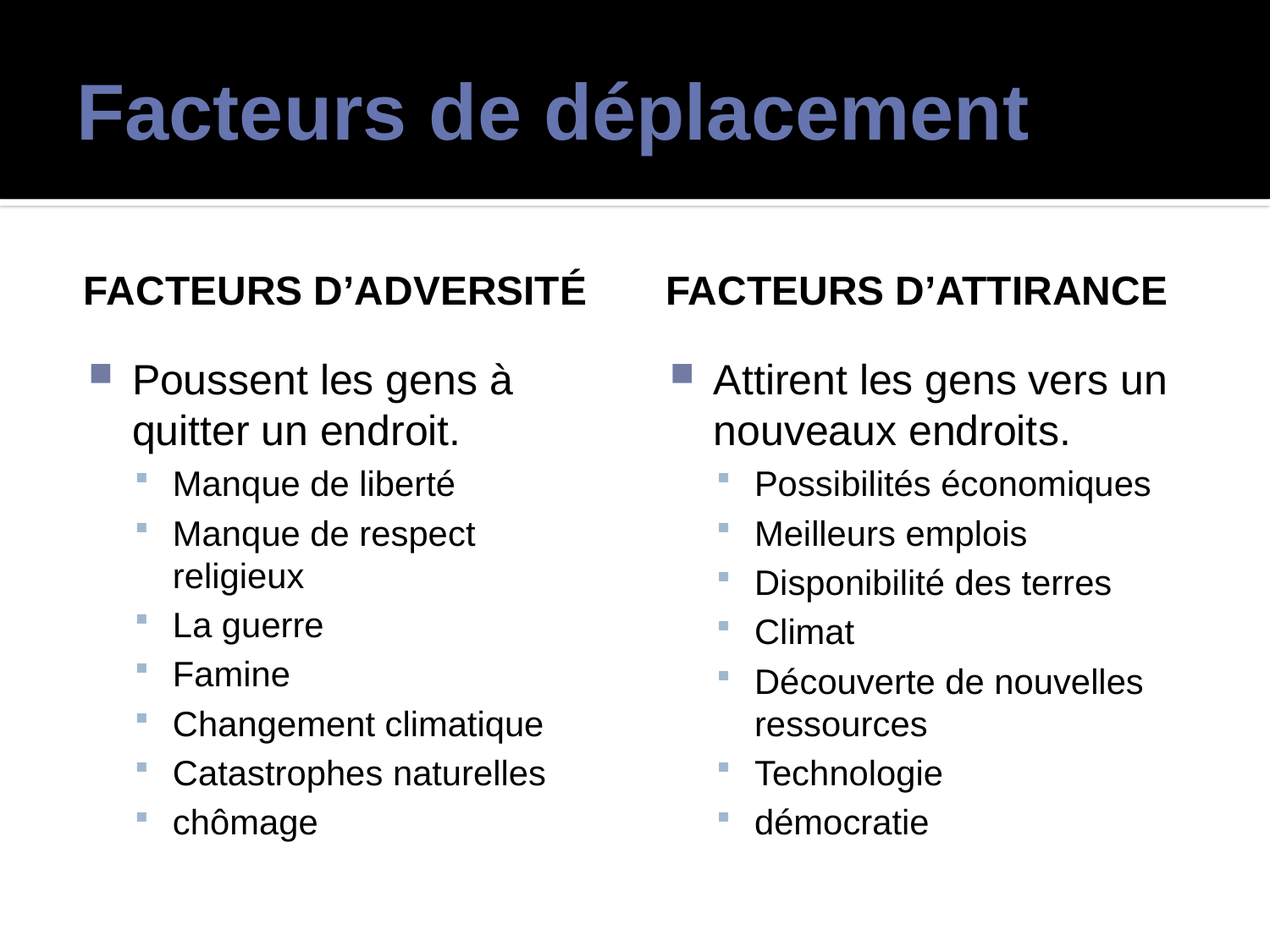

# Facteurs de déplacement
Facteurs d’adversité
Facteurs d’attirance
Poussent les gens à quitter un endroit.
Manque de liberté
Manque de respect religieux
La guerre
Famine
Changement climatique
Catastrophes naturelles
chômage
Attirent les gens vers un nouveaux endroits.
Possibilités économiques
Meilleurs emplois
Disponibilité des terres
Climat
Découverte de nouvelles ressources
Technologie
démocratie